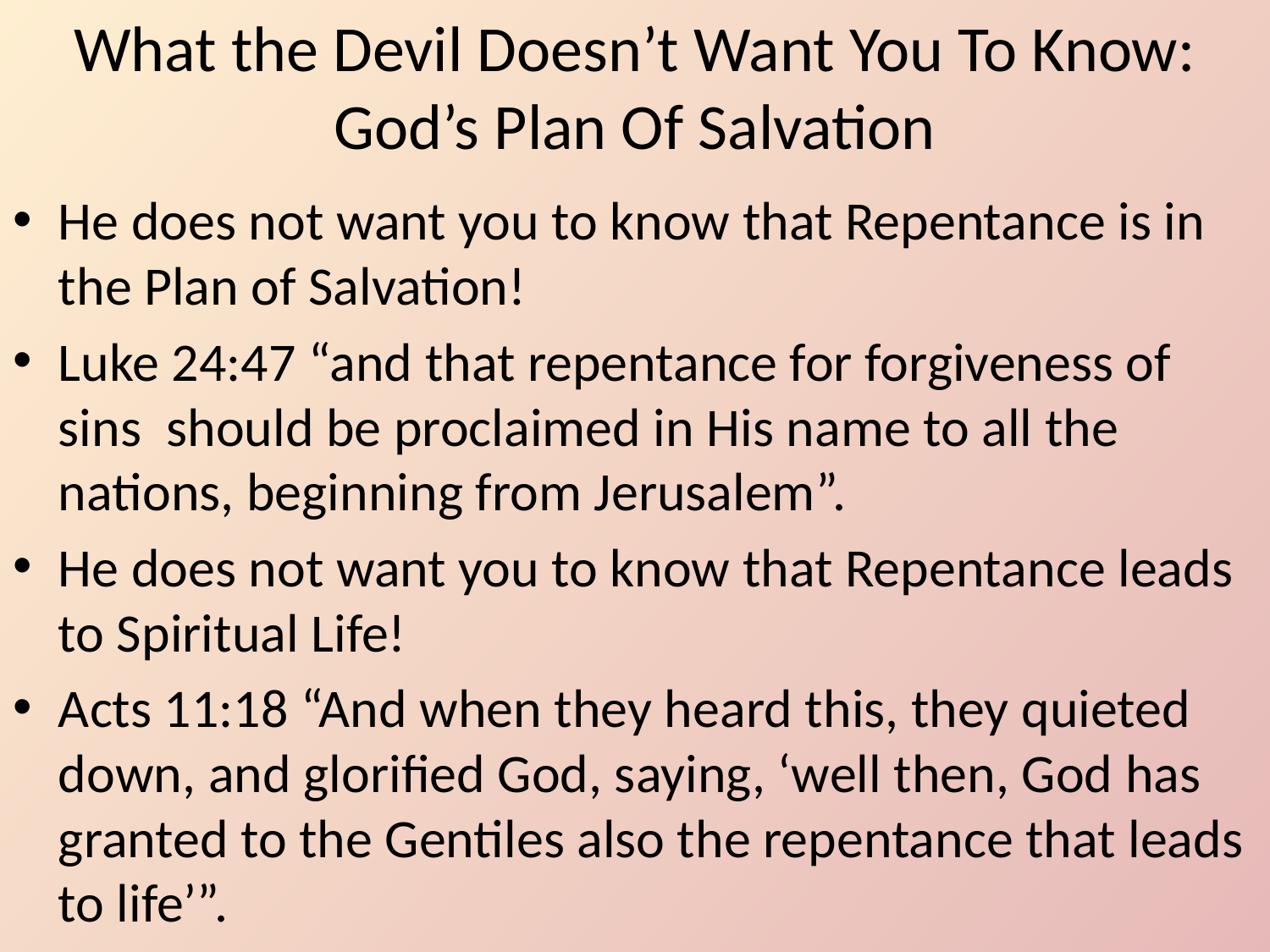

# What the Devil Doesn’t Want You To Know: God’s Plan Of Salvation
He does not want you to know that Repentance is in the Plan of Salvation!
Luke 24:47 “and that repentance for forgiveness of sins  should be proclaimed in His name to all the nations, beginning from Jerusalem”.
He does not want you to know that Repentance leads to Spiritual Life!
Acts 11:18 “And when they heard this, they quieted down, and glorified God, saying, ‘well then, God has granted to the Gentiles also the repentance that leads to life’”.